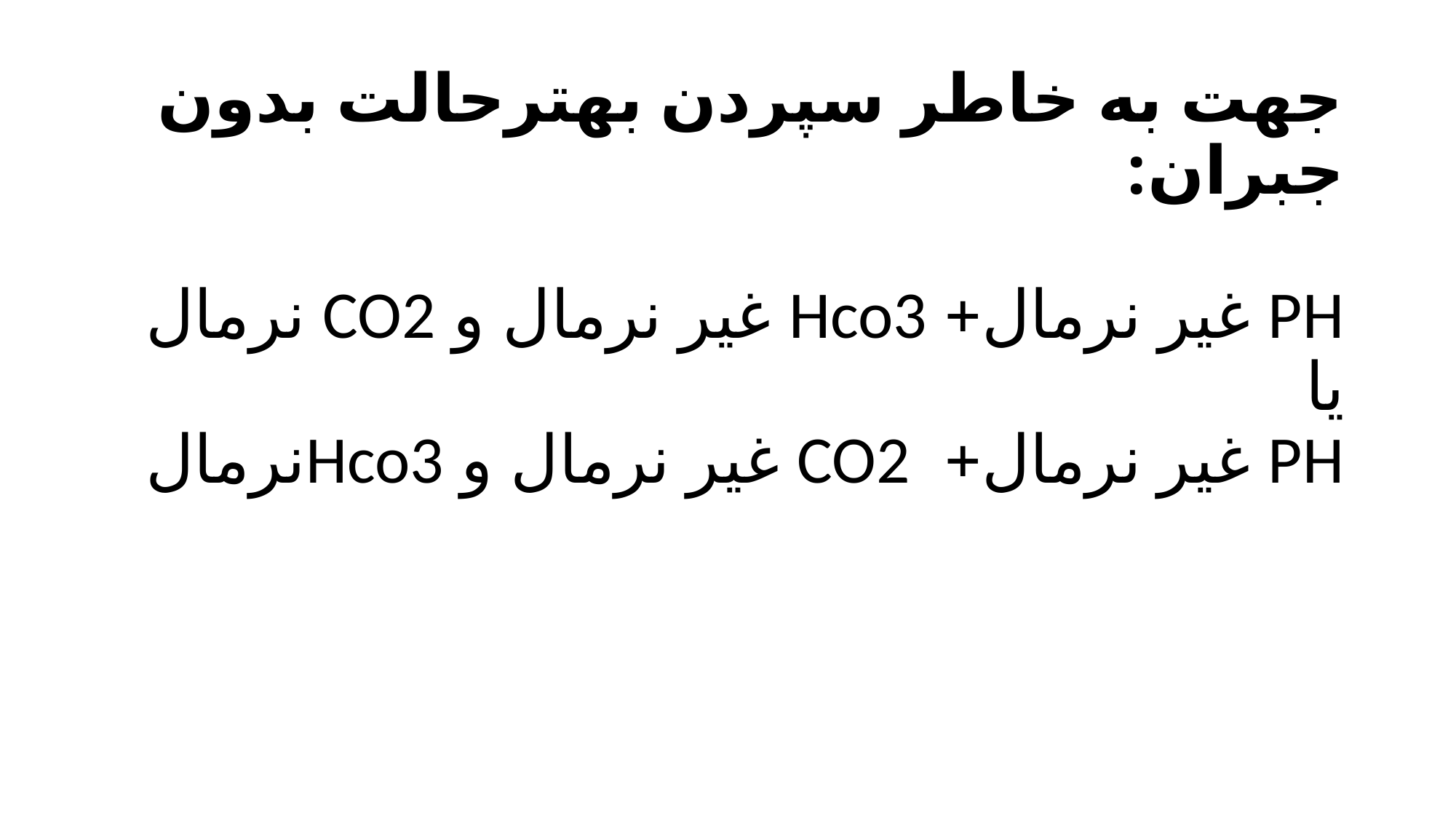

# جهت به خاطر سپردن بهترحالت بدون جبران: PH غیر نرمال+ Hco3 غیر نرمال و CO2 نرمال یا PH غیر نرمال+  CO2 غیر نرمال و Hco3نرمال